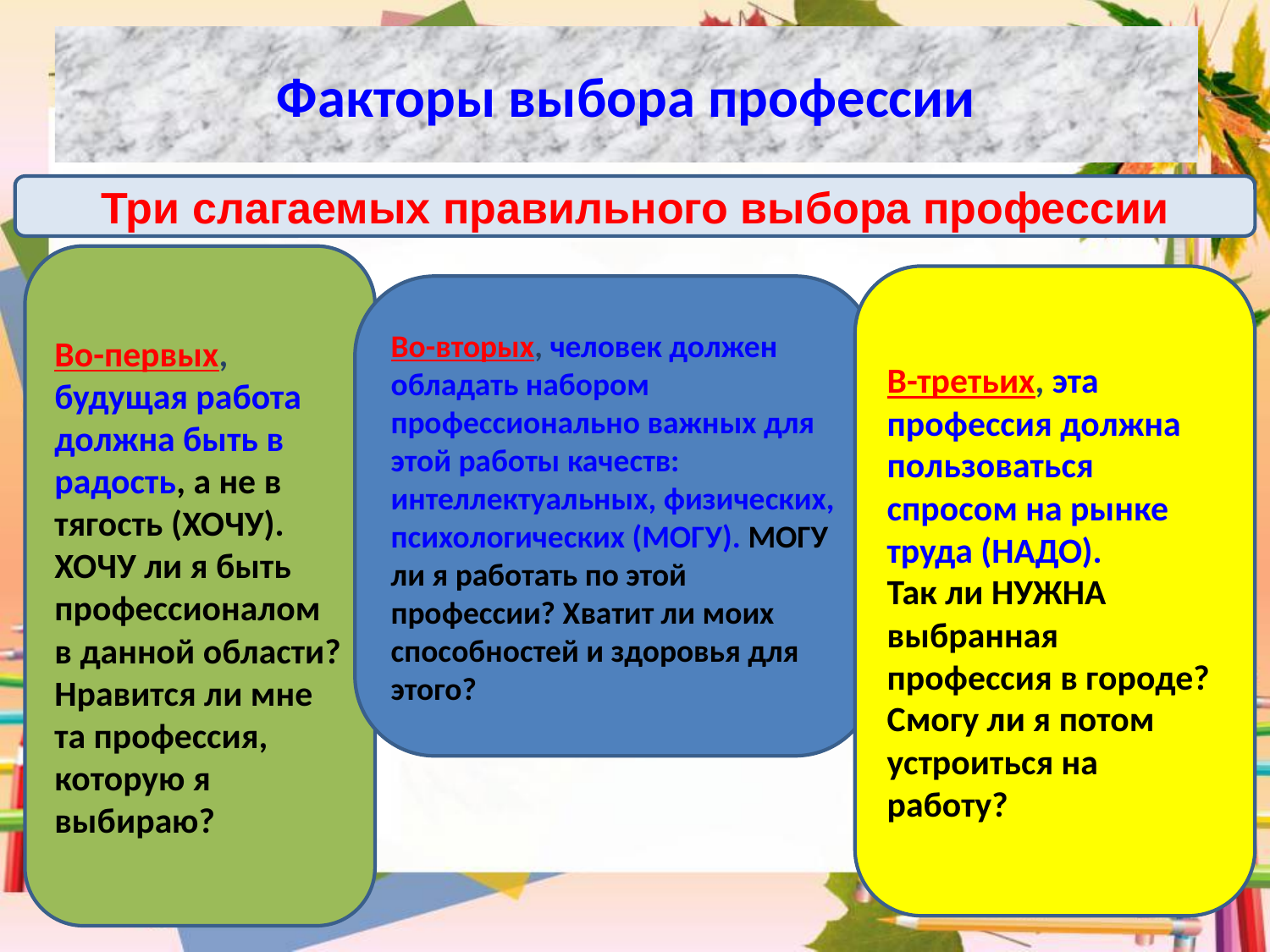

# Факторы выбора профессии
Три слагаемых правильного выбора профессии
Во-первых, будущая работа должна быть в радость, а не в тягость (ХОЧУ).
ХОЧУ ли я быть профессионалом в данной области? Нравится ли мне та профессия, которую я выбираю?
В-третьих, эта профессия должна пользоваться спросом на рынке труда (НАДО).
Так ли НУЖНА выбранная профессия в городе? Смогу ли я потом устроиться на работу?
Во-вторых, человек должен обладать набором профессионально важных для этой работы качеств: интеллектуальных, физических, психологических (МОГУ). МОГУ ли я работать по этой профессии? Хватит ли моих способностей и здоровья для этого?